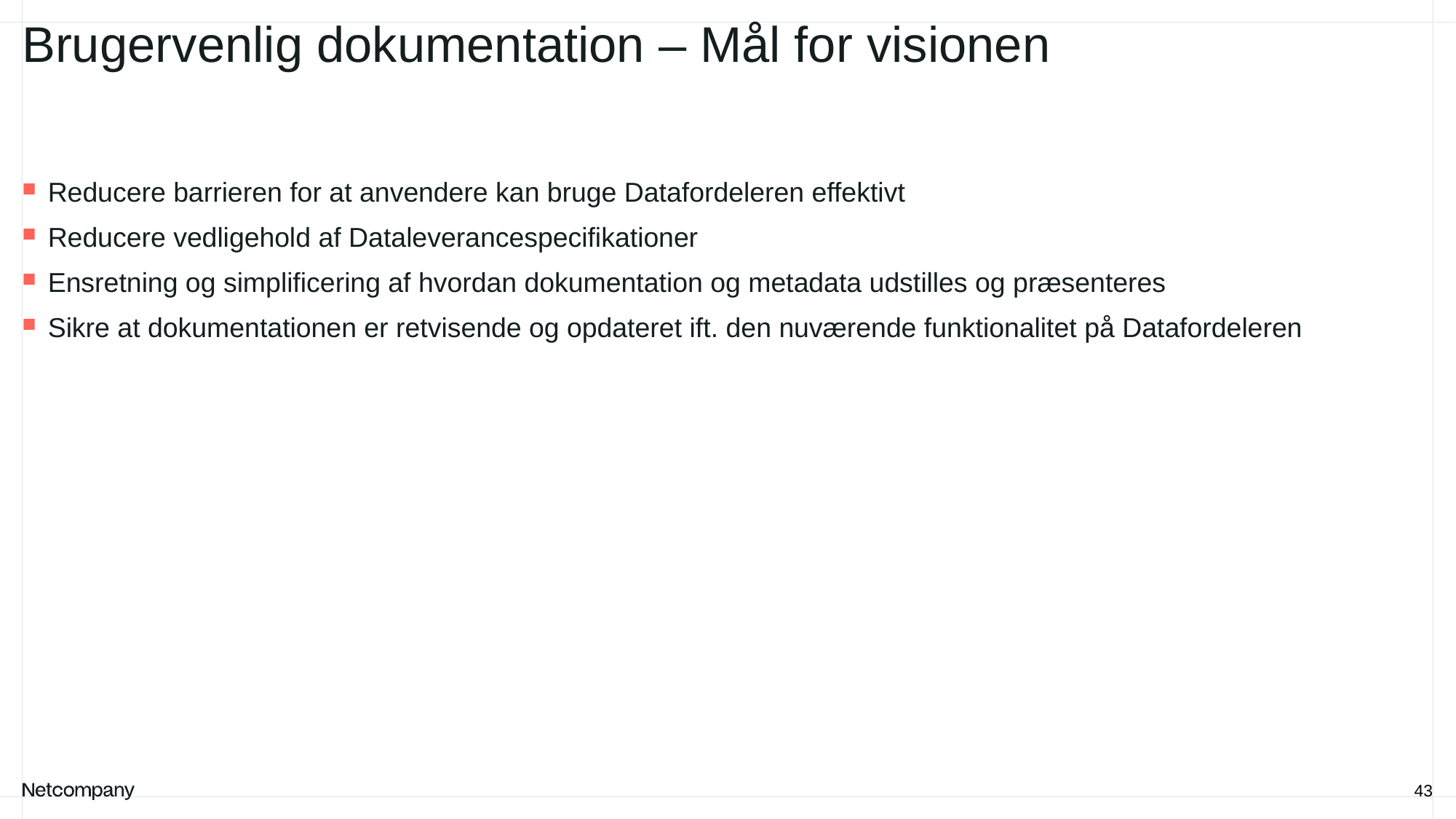

# Brugervenlig dokumentation – Mål for visionen
Reducere barrieren for at anvendere kan bruge Datafordeleren effektivt
Reducere vedligehold af Dataleverancespecifikationer
Ensretning og simplificering af hvordan dokumentation og metadata udstilles og præsenteres
Sikre at dokumentationen er retvisende og opdateret ift. den nuværende funktionalitet på Datafordeleren
43
21 June, 2023